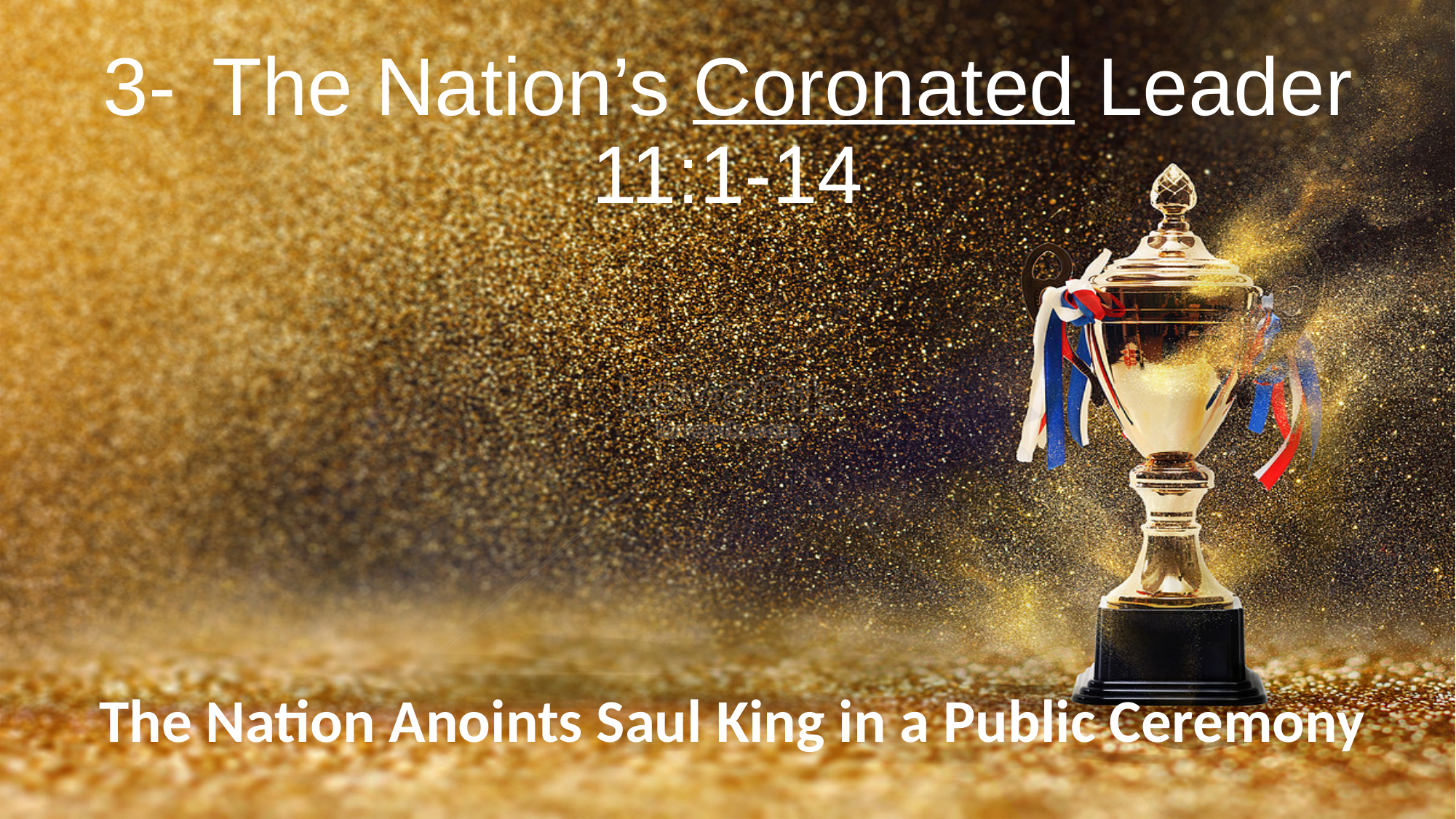

# 3-	The Nation’s Coronated Leader 11:1-14
The Nation Anoints Saul King in a Public Ceremony